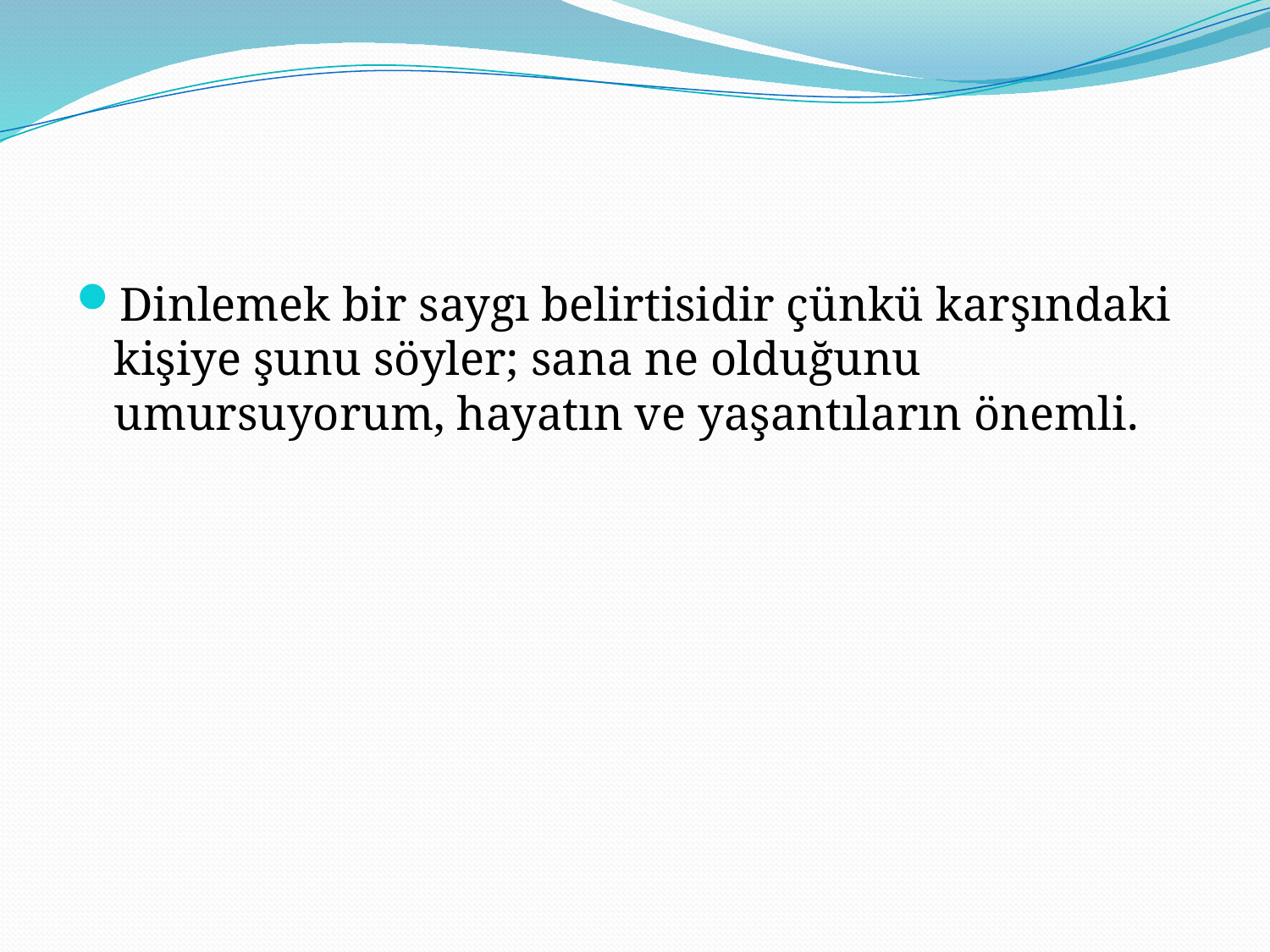

#
Dinlemek bir saygı belirtisidir çünkü karşındaki kişiye şunu söyler; sana ne olduğunu umursuyorum, hayatın ve yaşantıların önemli.